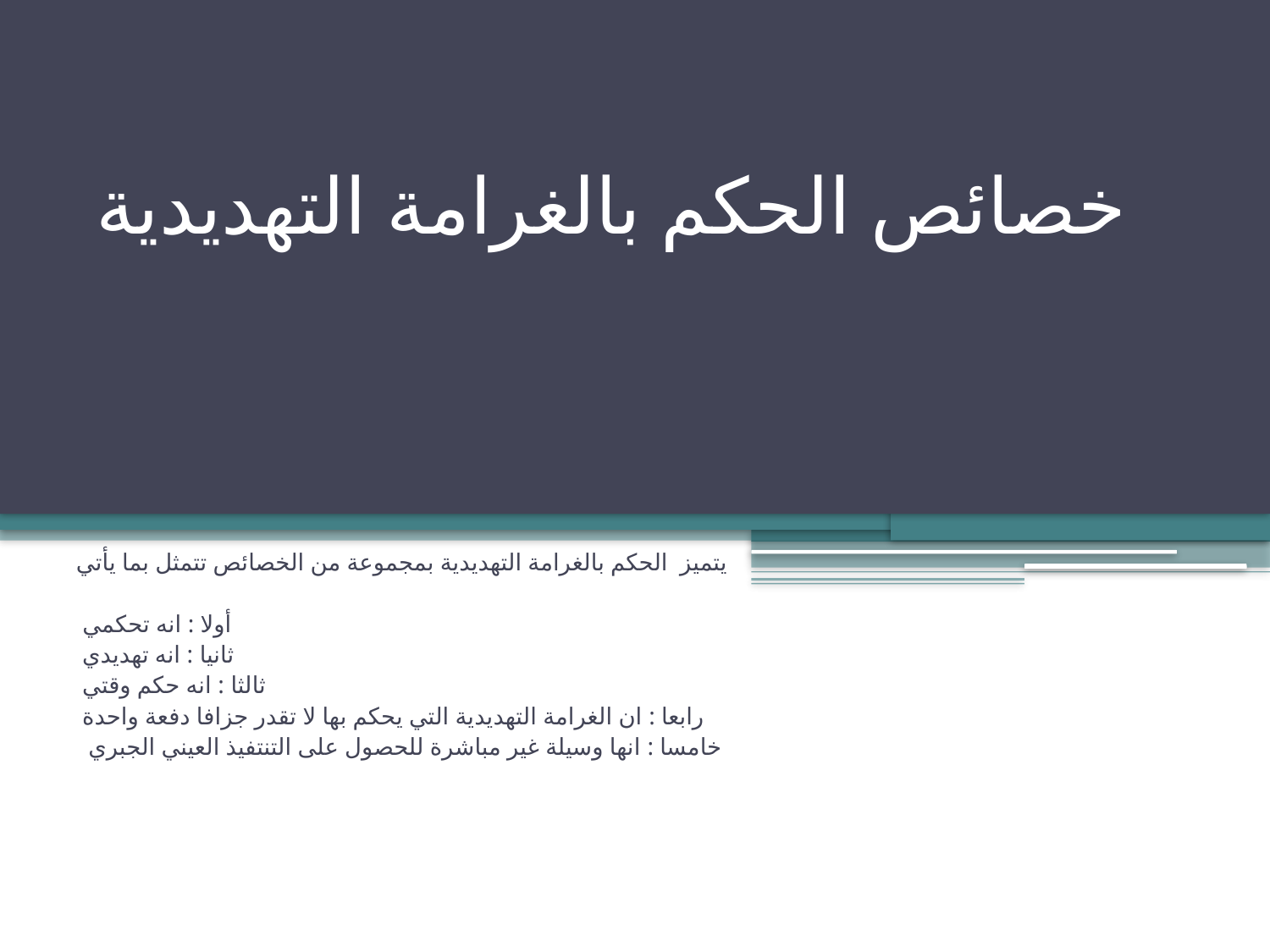

# خصائص الحكم بالغرامة التهديدية
يتميز  الحكم بالغرامة التهديدية بمجموعة من الخصائص تتمثل بما يأتي

أولا : انه تحكمي
ثانيا : انه تهديدي
ثالثا : انه حكم وقتي
رابعا : ان الغرامة التهديدية التي يحكم بها لا تقدر جزافا دفعة واحدة
خامسا : انها وسيلة غير مباشرة للحصول على التنتفيذ العيني الجبري